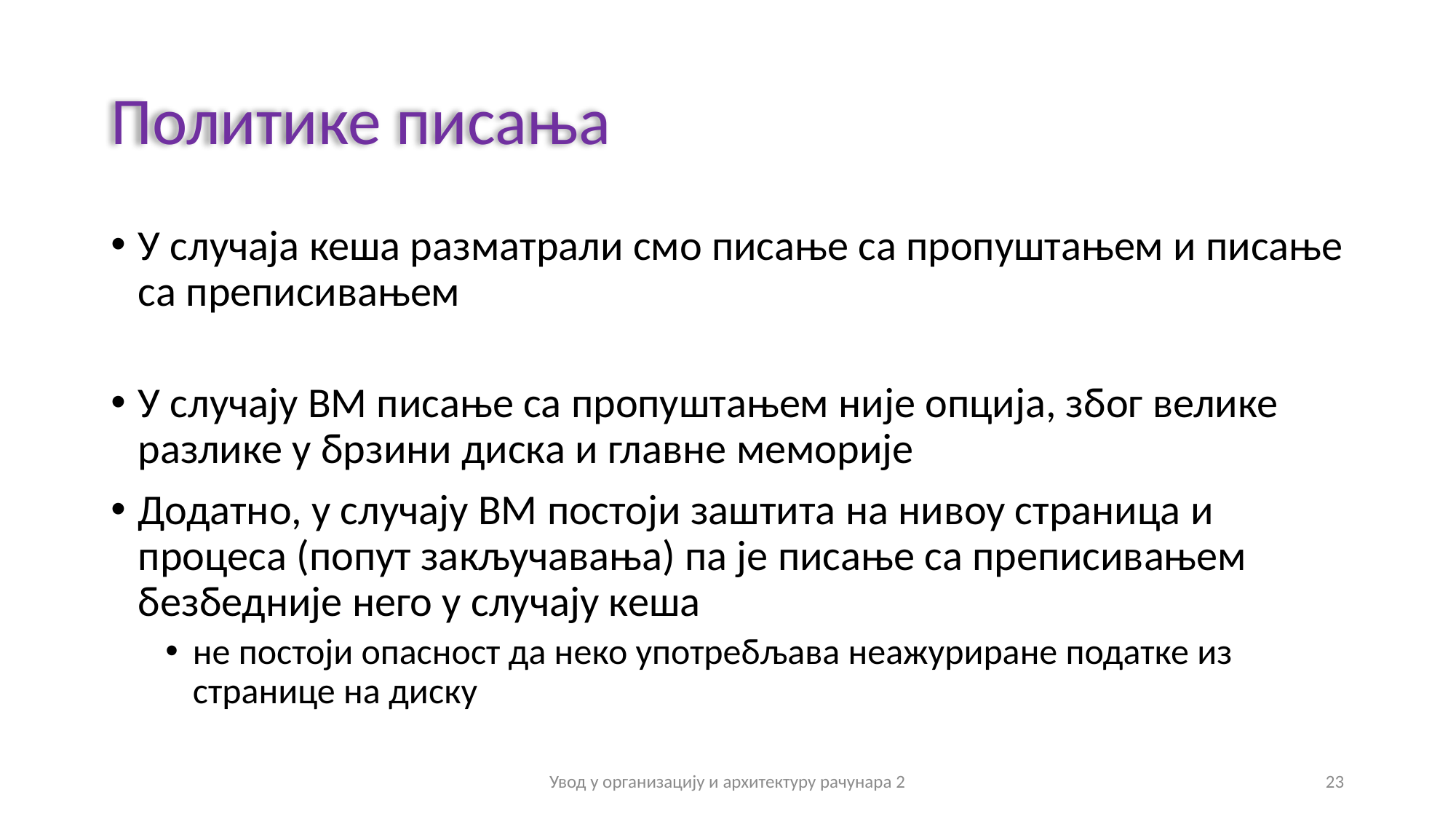

# Политике писања
У случаја кеша разматрали смо писање са пропуштањем и писање са преписивањем

У случају ВМ писање са пропуштањем није опција, због велике разлике у брзини диска и главне меморије
Додатно, у случају ВМ постоји заштита на нивоу страница и процеса (попут закључавања) па је писање са преписивањем безбедније него у случају кеша
не постоји опасност да неко употребљава неажуриране податке из странице на диску
Увод у организацију и архитектуру рачунара 2
23